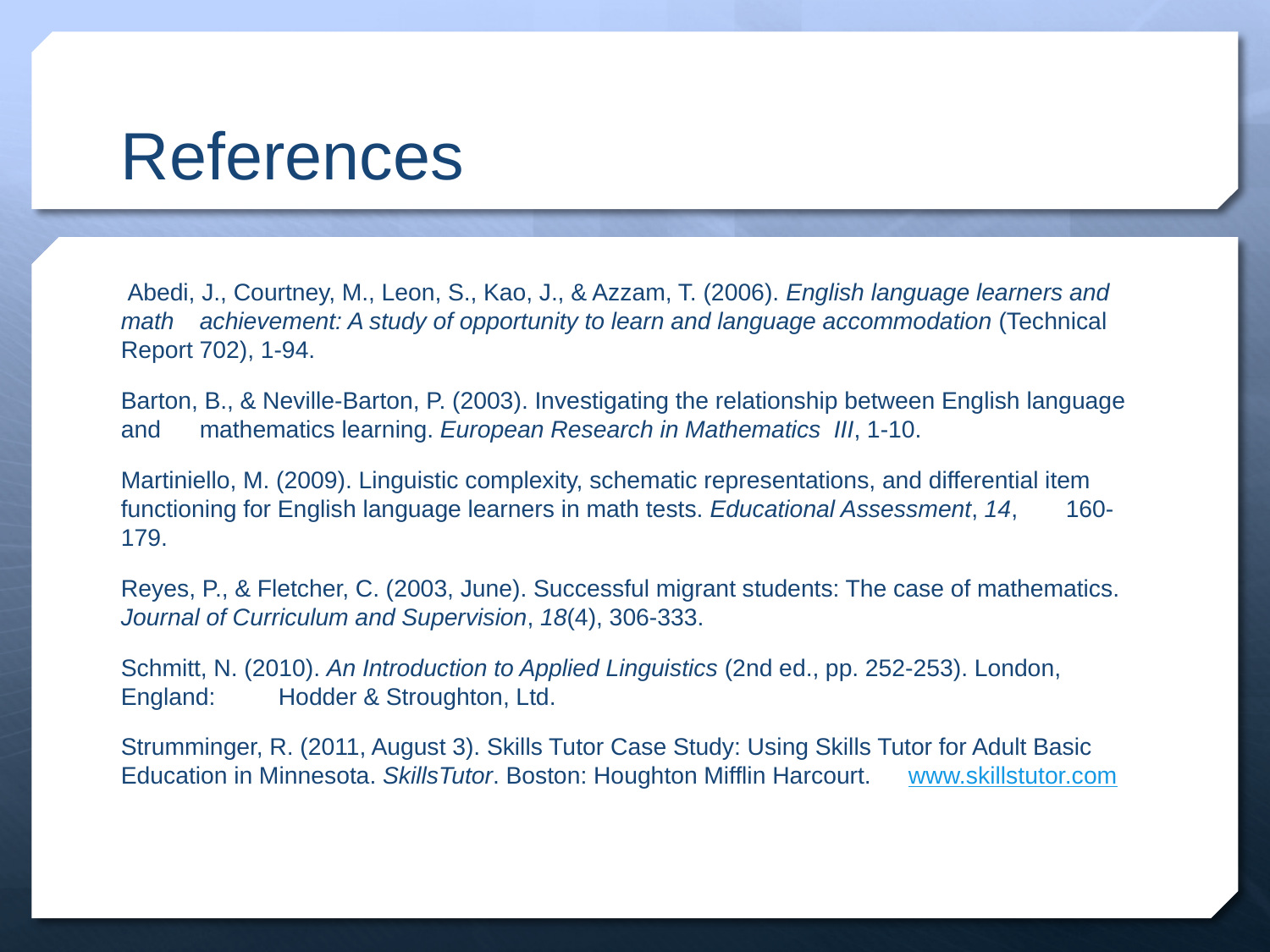

# References
 Abedi, J., Courtney, M., Leon, S., Kao, J., & Azzam, T. (2006). English language learners and math 	achievement: A study of opportunity to learn and language accommodation (Technical 	Report 702), 1-94.
Barton, B., & Neville-Barton, P. (2003). Investigating the relationship between English language and 	mathematics learning. European Research in Mathematics  III, 1-10.
Martiniello, M. (2009). Linguistic complexity, schematic representations, and differential item 	functioning for English language learners in math tests. Educational Assessment, 14, 	160-179.
Reyes, P., & Fletcher, C. (2003, June). Successful migrant students: The case of mathematics. 	Journal of Curriculum and Supervision, 18(4), 306-333.
Schmitt, N. (2010). An Introduction to Applied Linguistics (2nd ed., pp. 252-253). London, 	England: 	Hodder & Stroughton, Ltd.
Strumminger, R. (2011, August 3). Skills Tutor Case Study: Using Skills Tutor for Adult Basic 	Education in Minnesota. SkillsTutor. Boston: Houghton Mifflin Harcourt. 	www.skillstutor.com